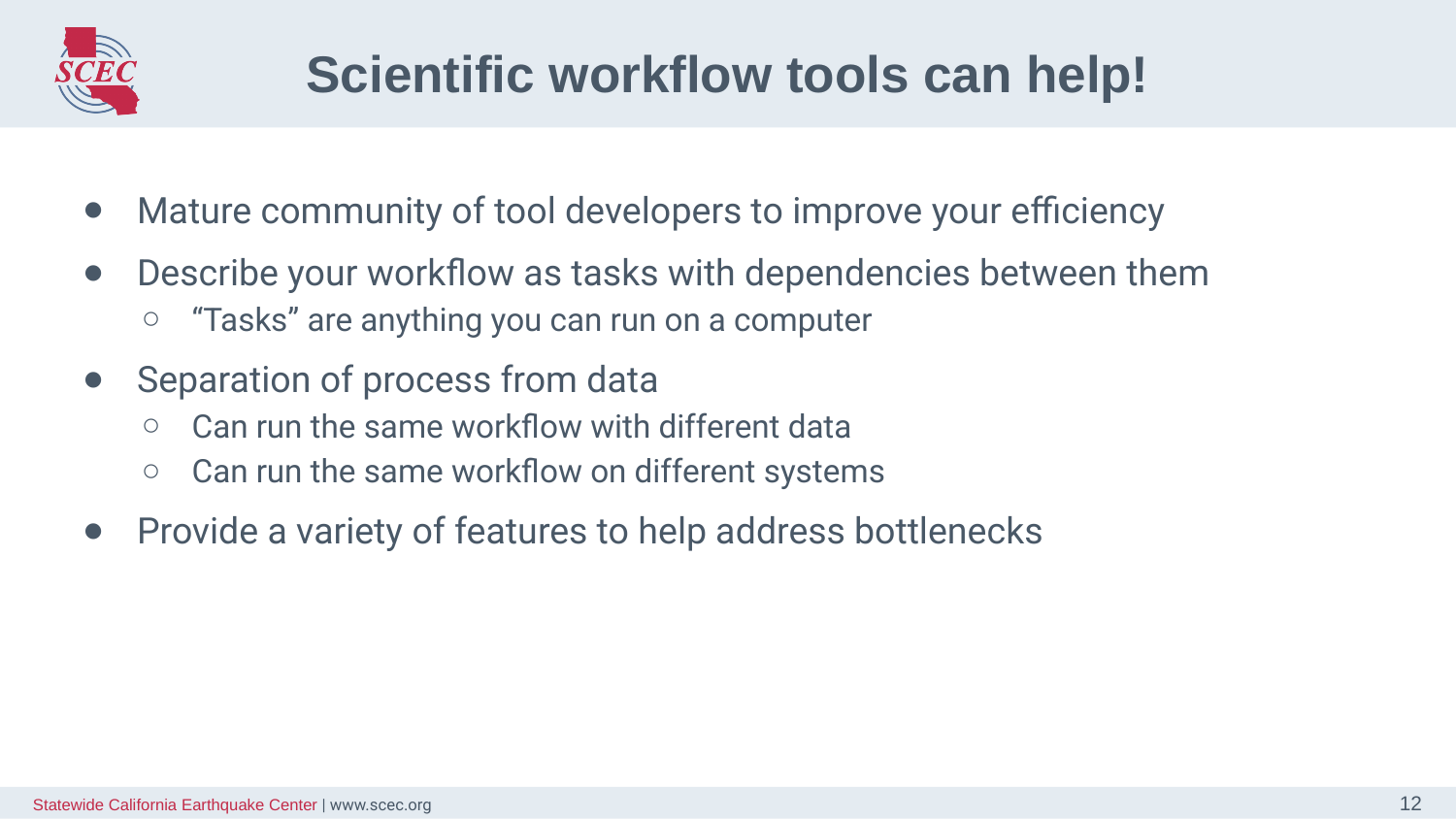

# Scientific workflow tools can help!
Mature community of tool developers to improve your efficiency
Describe your workflow as tasks with dependencies between them
“Tasks” are anything you can run on a computer
Separation of process from data
Can run the same workflow with different data
Can run the same workflow on different systems
Provide a variety of features to help address bottlenecks
Statewide California Earthquake Center | www.scec.org
12